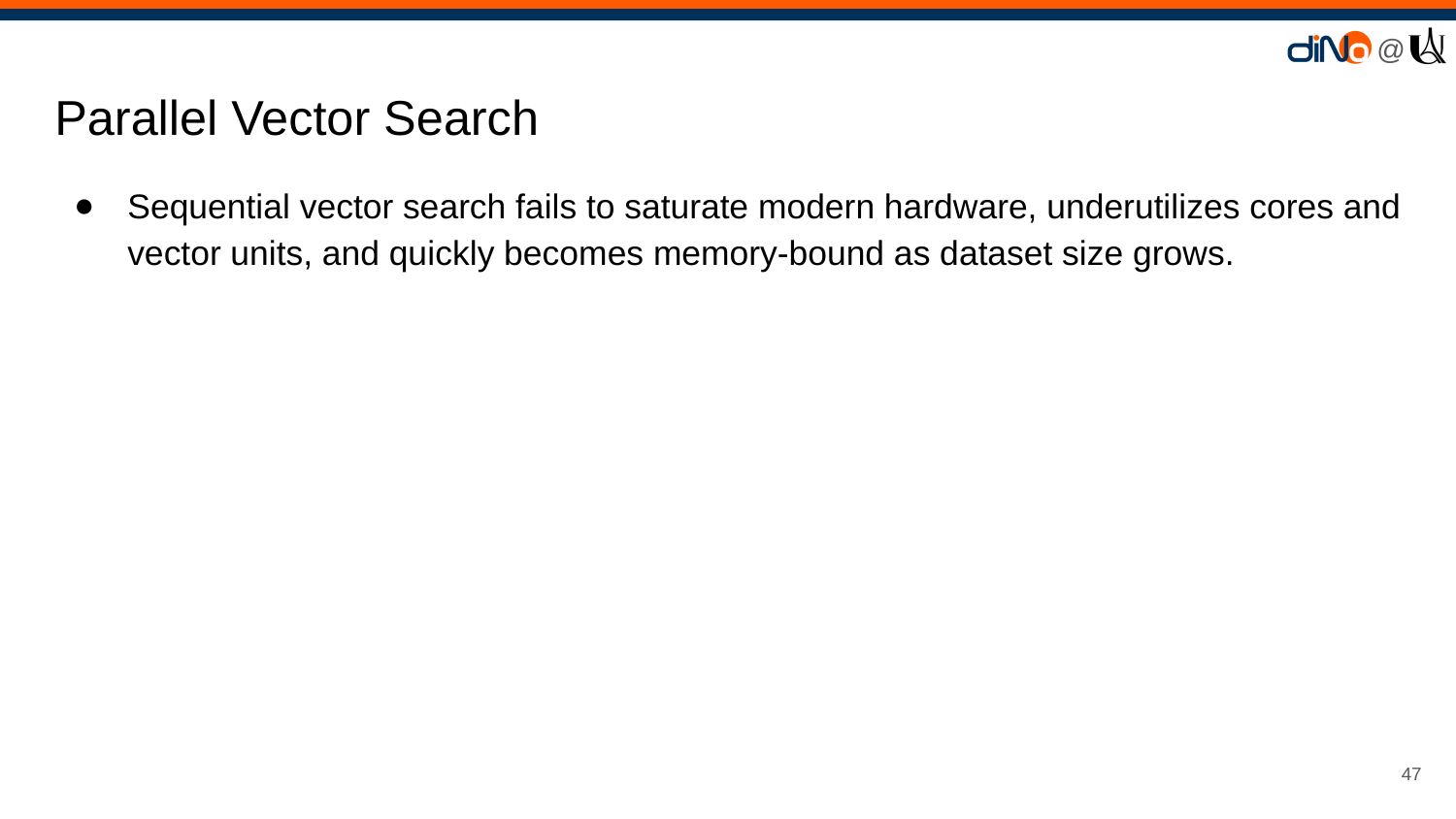

# Parallel Vector Search
Sequential vector search fails to saturate modern hardware, underutilizes cores and vector units, and quickly becomes memory-bound as dataset size grows.

47